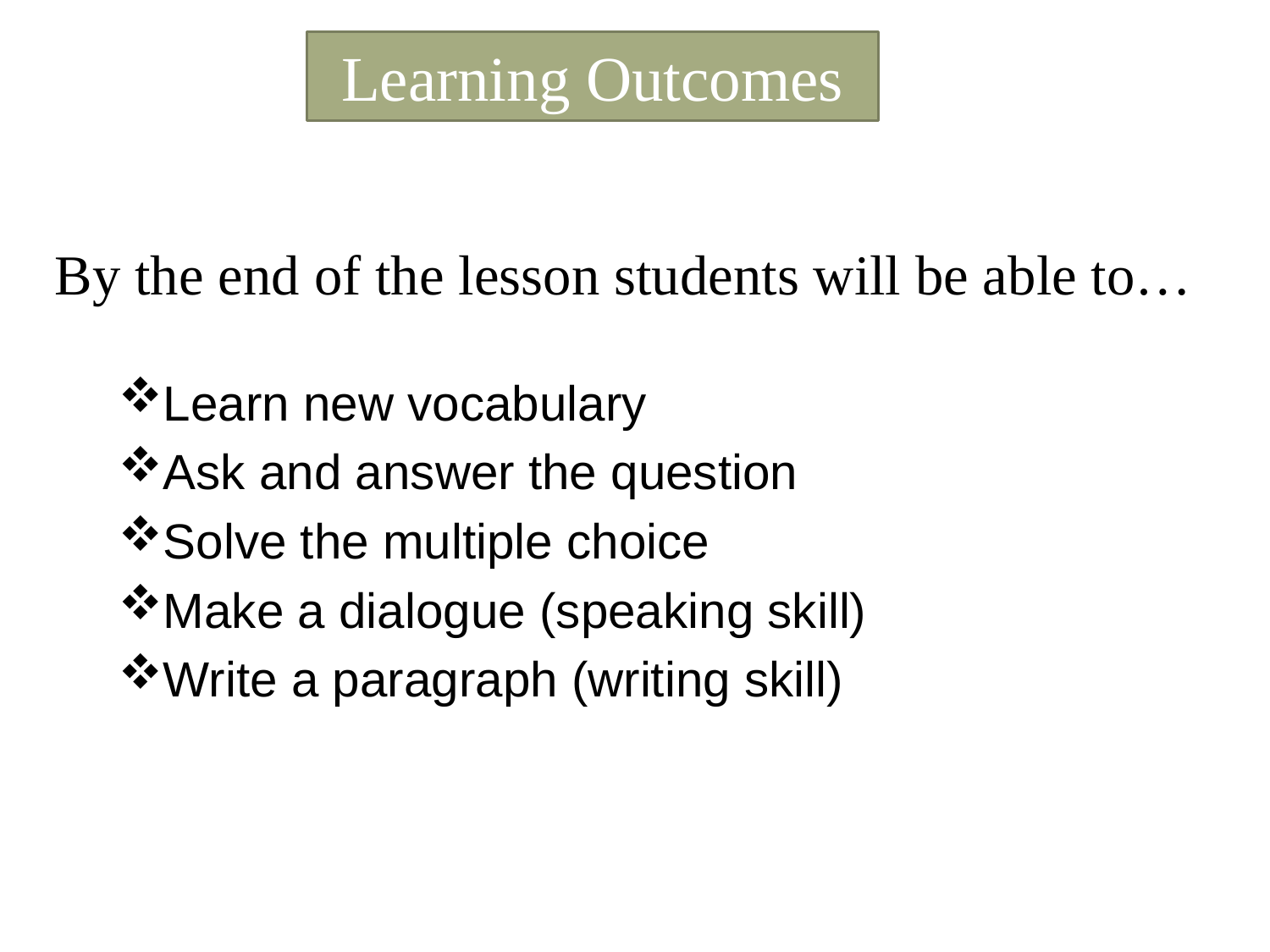

Learning Outcomes
By the end of the lesson students will be able to…

Learn new vocabulary
Ask and answer the question
Solve the multiple choice
Make a dialogue (speaking skill)
Write a paragraph (writing skill)